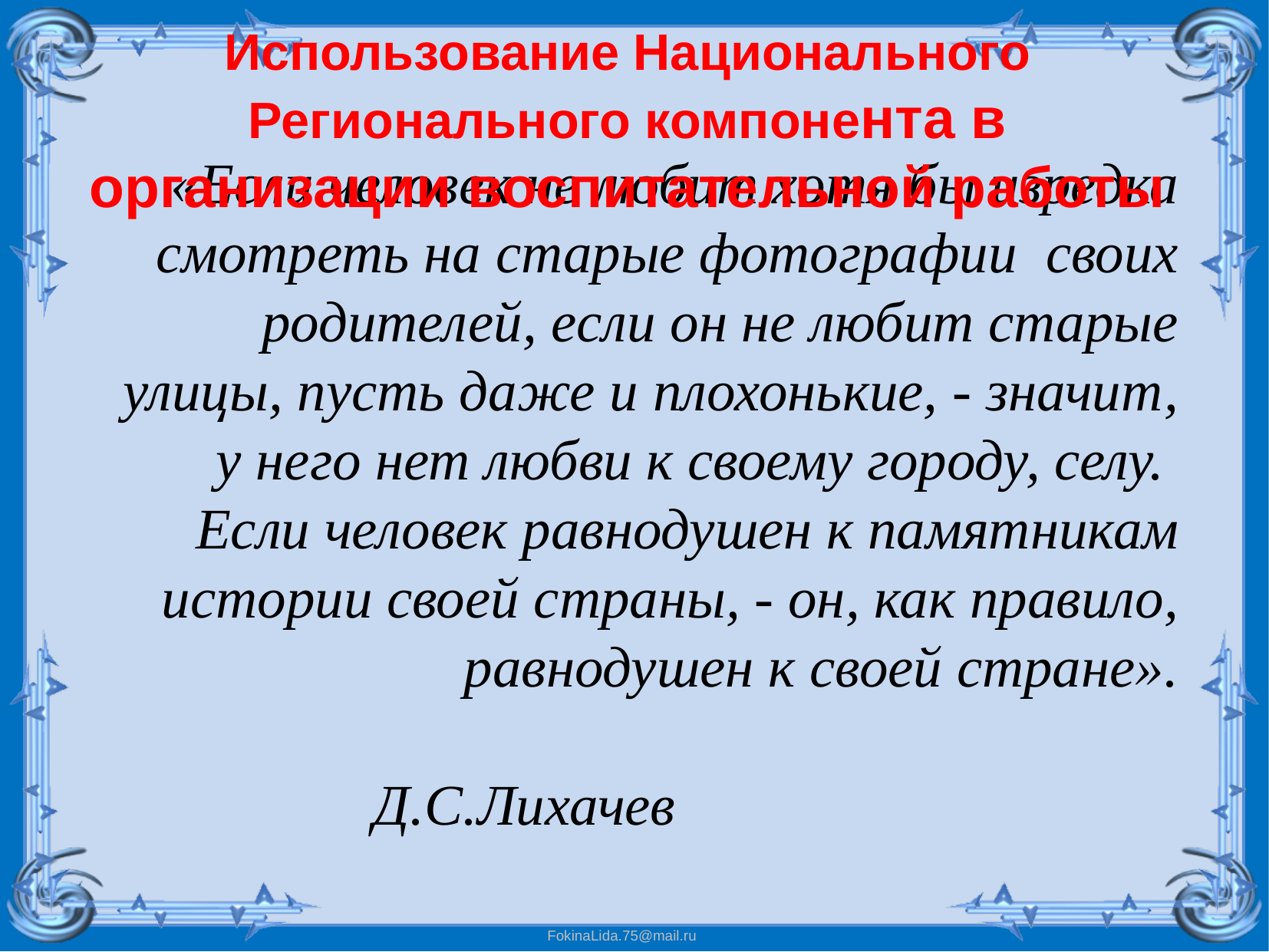

Использование Национального Регионального компонента в организации воспитательной работы
# «Если человек не любит хотя бы изредка смотреть на старые фотографии  своих родителей, если он не любит старые улицы, пусть даже и плохонькие, - значит, у него нет любви к своему городу, селу. Если человек равнодушен к памятникам истории своей страны, - он, как правило, равнодушен к своей стране». Д.С.Лихачев